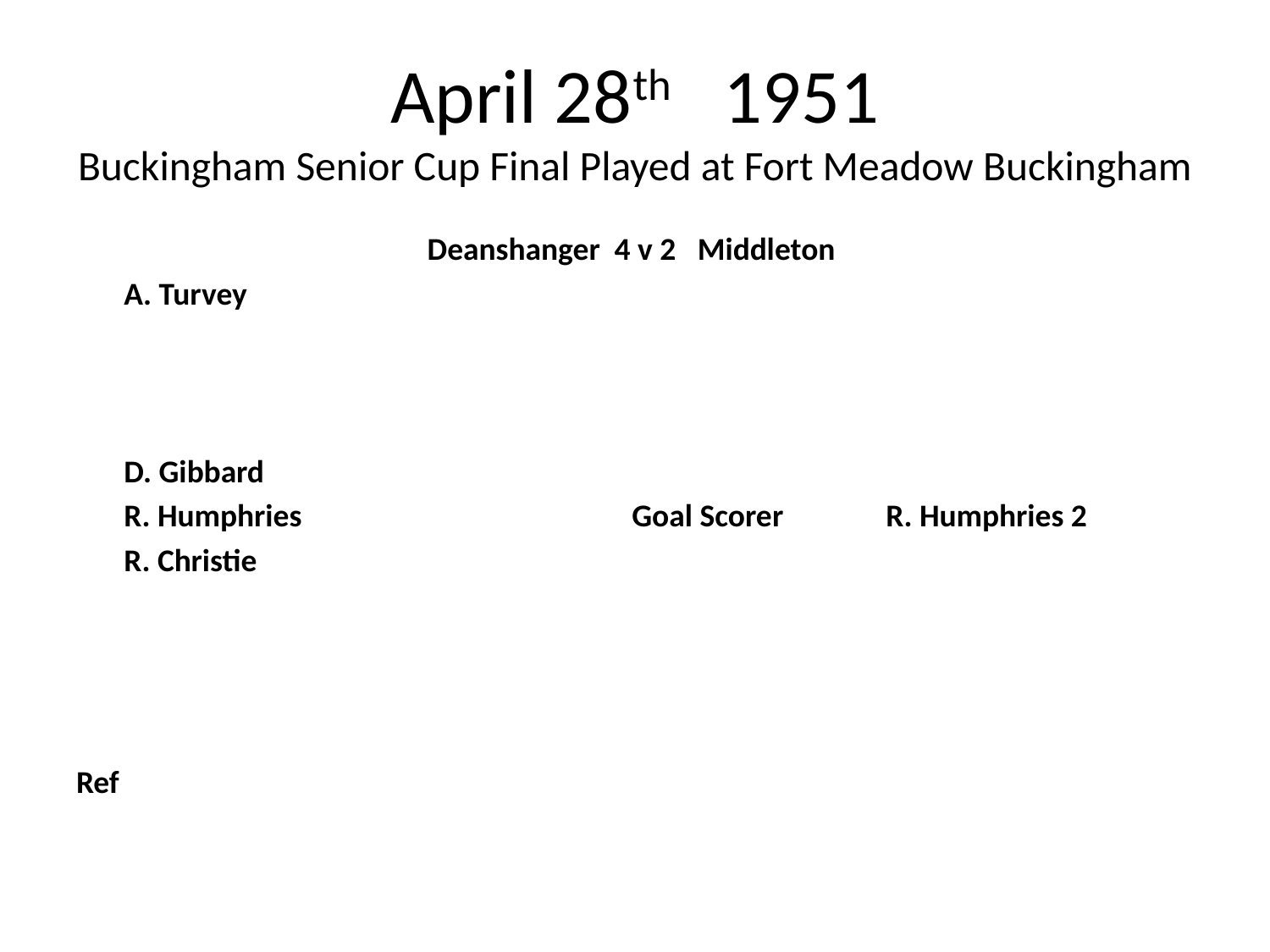

# April 28th   1951 Buckingham Senior Cup Final Played at Fort Meadow Buckingham
Deanshanger  4 v 2   Middleton
	A. Turvey

	D. Gibbard
	R. Humphries			Goal Scorer	R. Humphries 2
	R. Christie

Ref